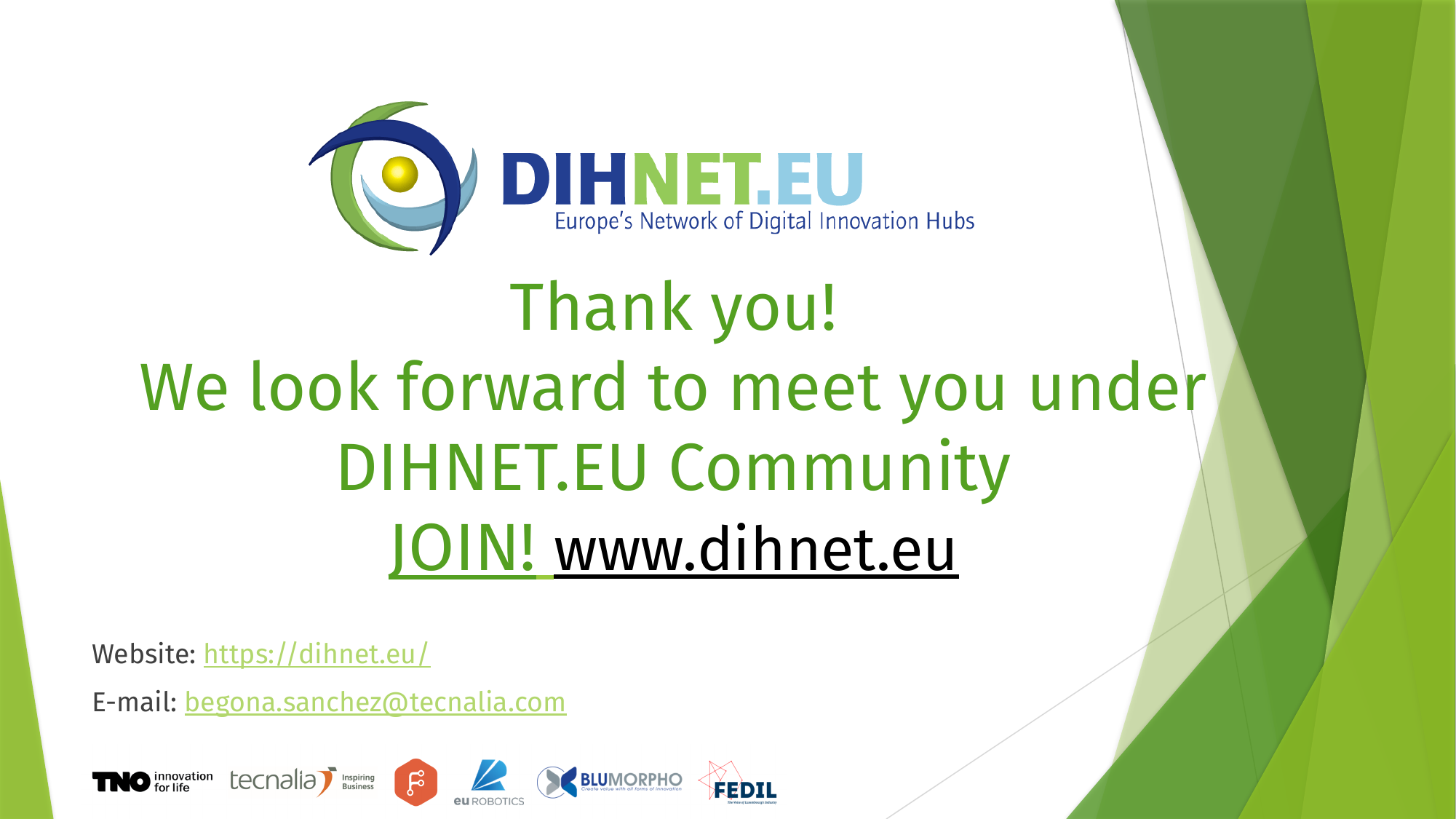

Thank you!
We look forward to meet you under DIHNET.EU Community
JOIN! www.dihnet.eu
Website: https://dihnet.eu/
E-mail: begona.sanchez@tecnalia.com

07/12/2018
15